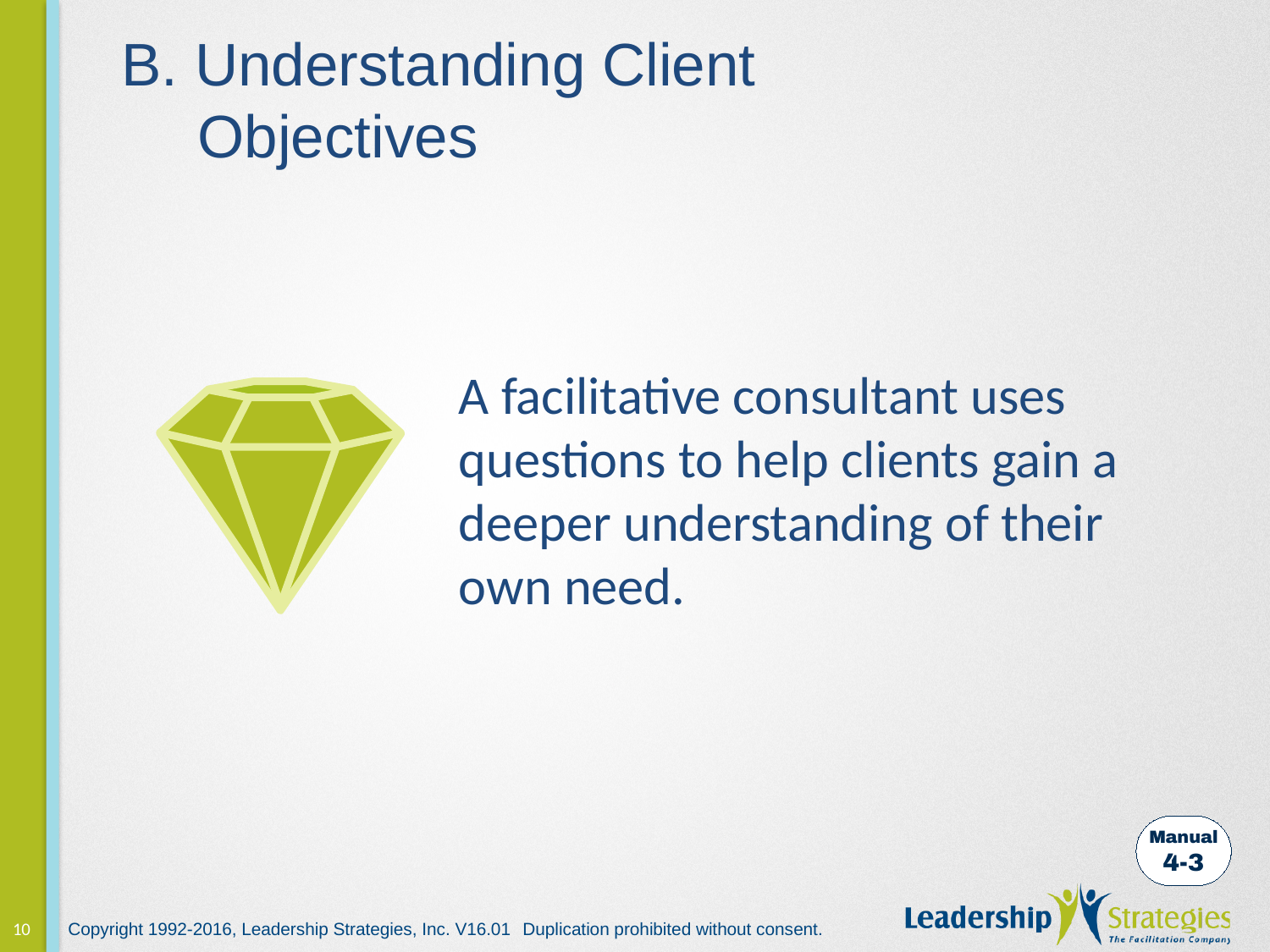

# B. Understanding Client Objectives

A facilitative consultant uses questions to help clients gain a deeper understanding of their own need.
Manual
4-3
10